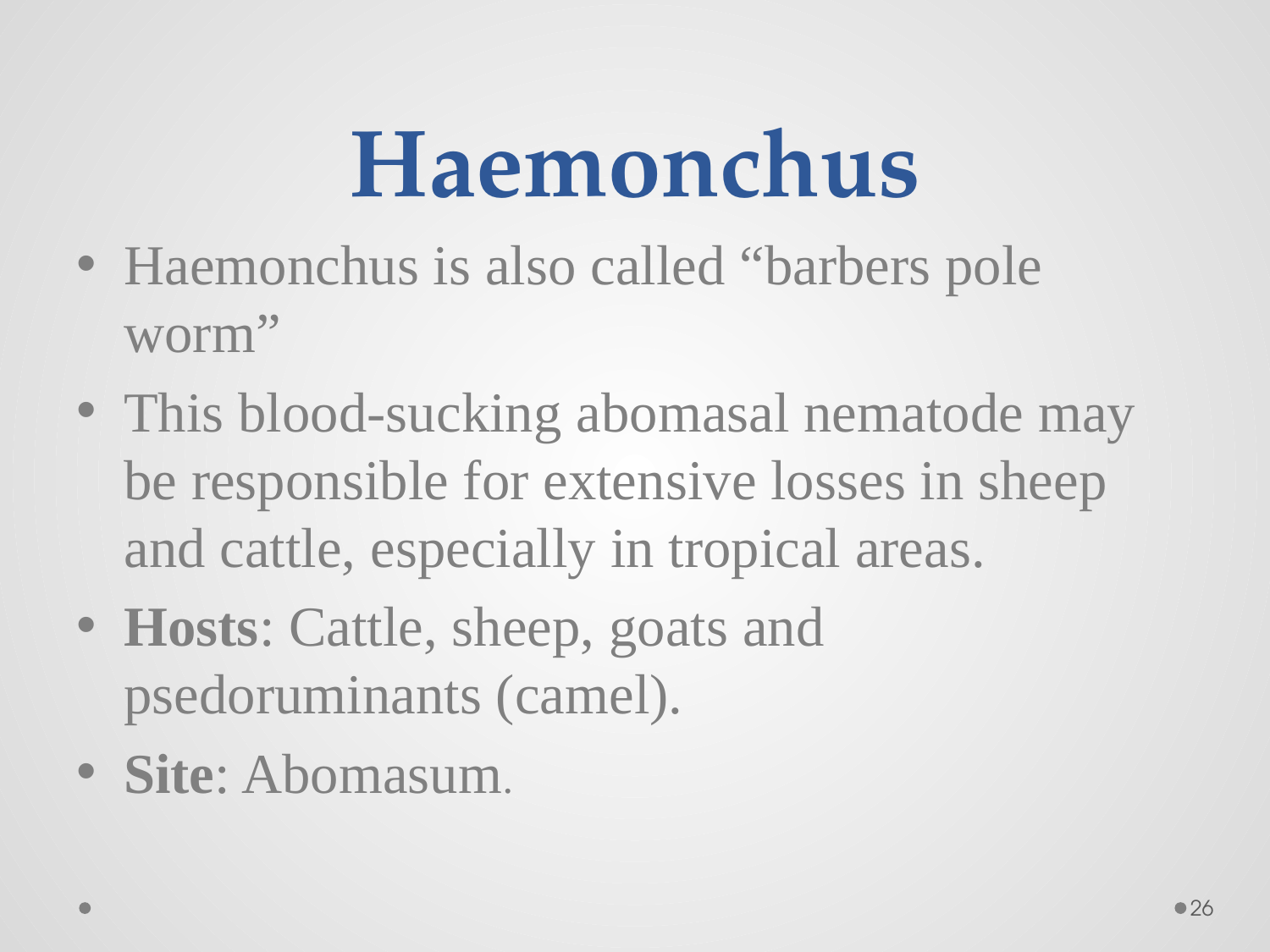

# Haemonchus
Haemonchus is also called “barbers pole worm”
This blood-sucking abomasal nematode may be responsible for extensive losses in sheep and cattle, especially in tropical areas.
Hosts: Cattle, sheep, goats and psedoruminants (camel).
Site: Abomasum.
26